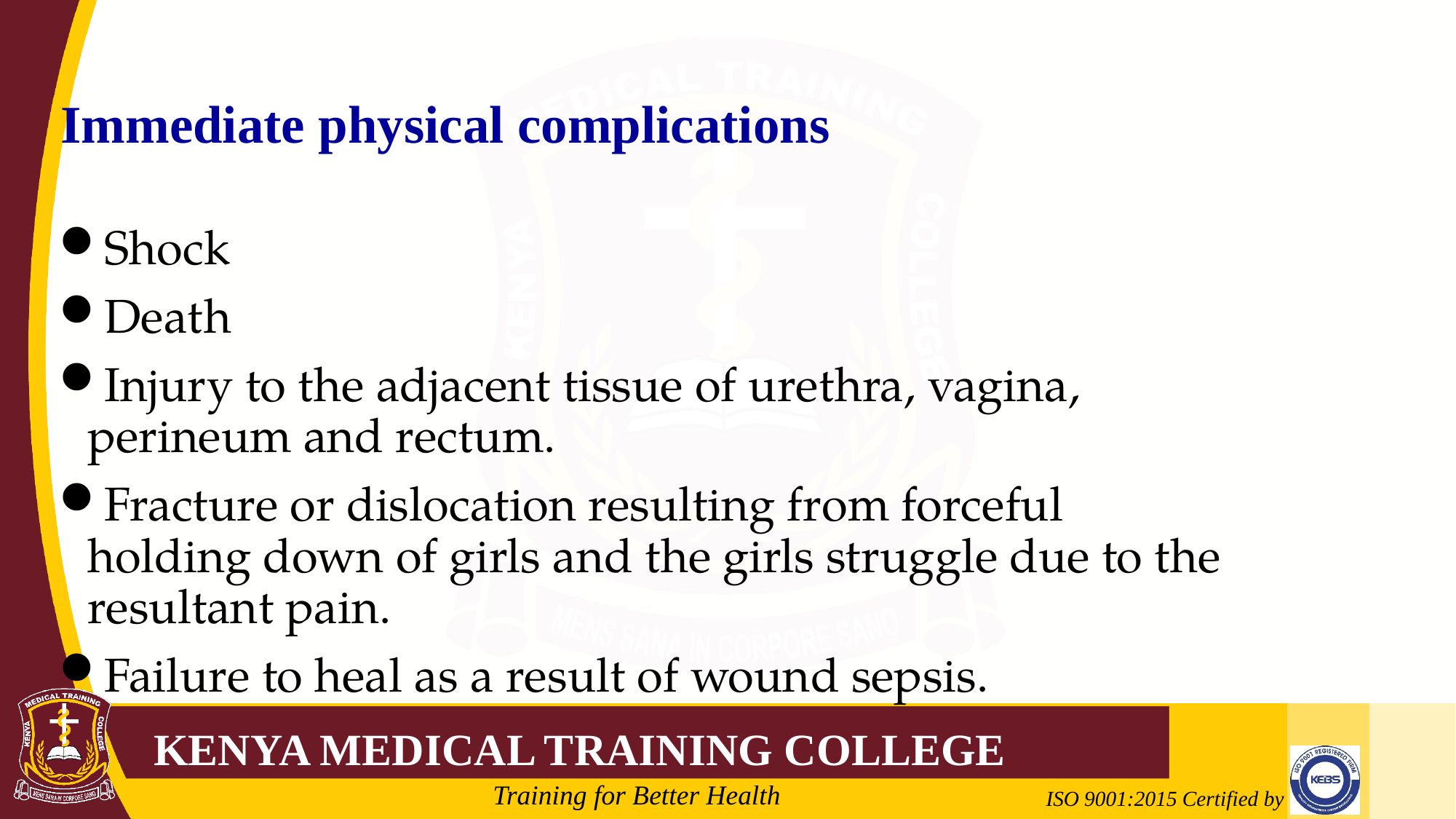

Immediate physical complications
Shock
Death
Injury to the adjacent tissue of urethra, vagina, perineum and rectum.
Fracture or dislocation resulting from forceful holding down of girls and the girls struggle due to the resultant pain.
Failure to heal as a result of wound sepsis.